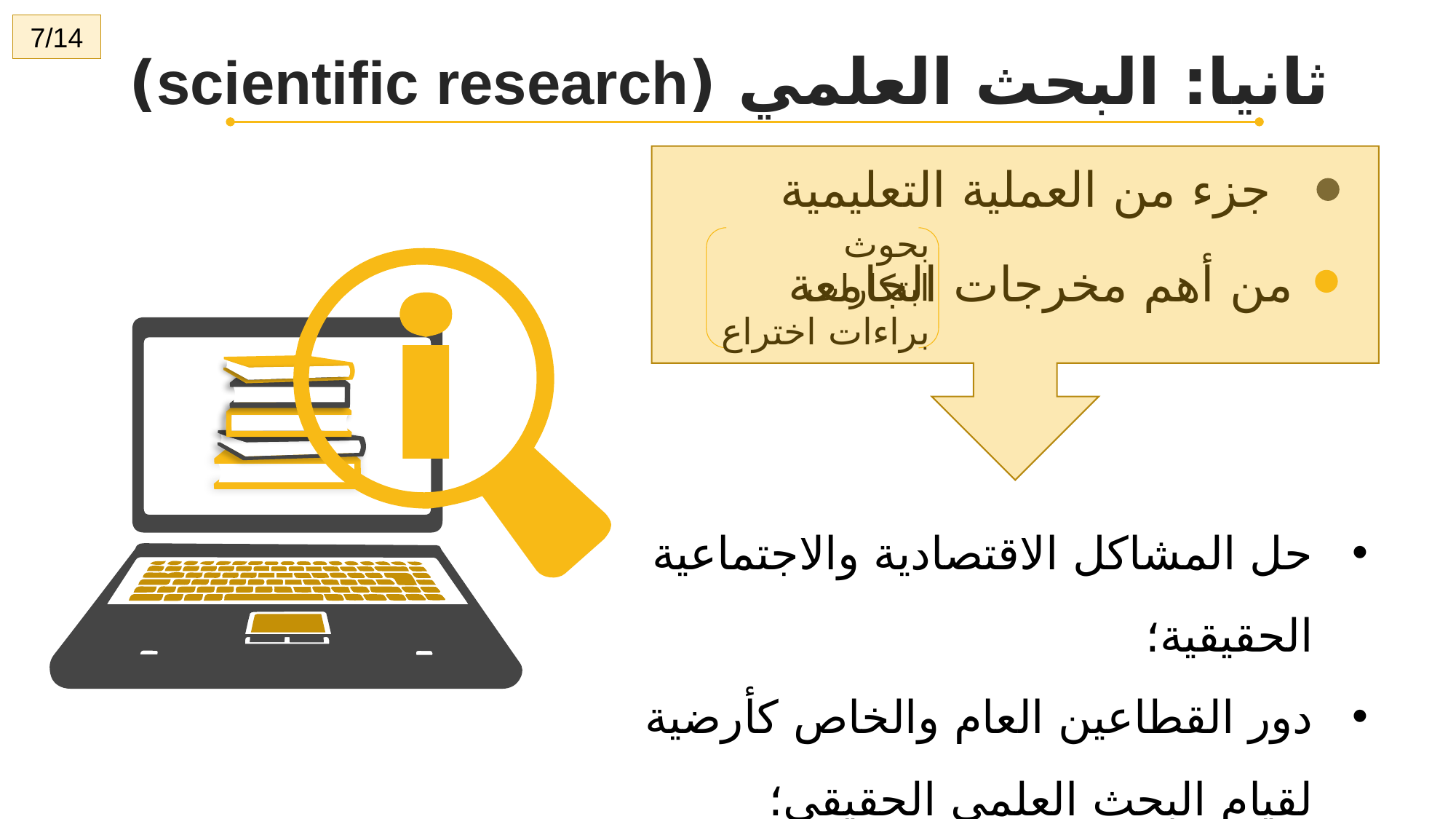

7/14
ثانيا: البحث العلمي (scientific research)

جزء من العملية التعليمية

بحوث
ابتكارات
براءات اختراع

من أهم مخرجات الجامعة

حل المشاكل الاقتصادية والاجتماعية الحقيقية؛
دور القطاعين العام والخاص كأرضية لقيام البحث العلمي الحقيقي؛
خدمة التنمية المستدامة وسوق العمل.